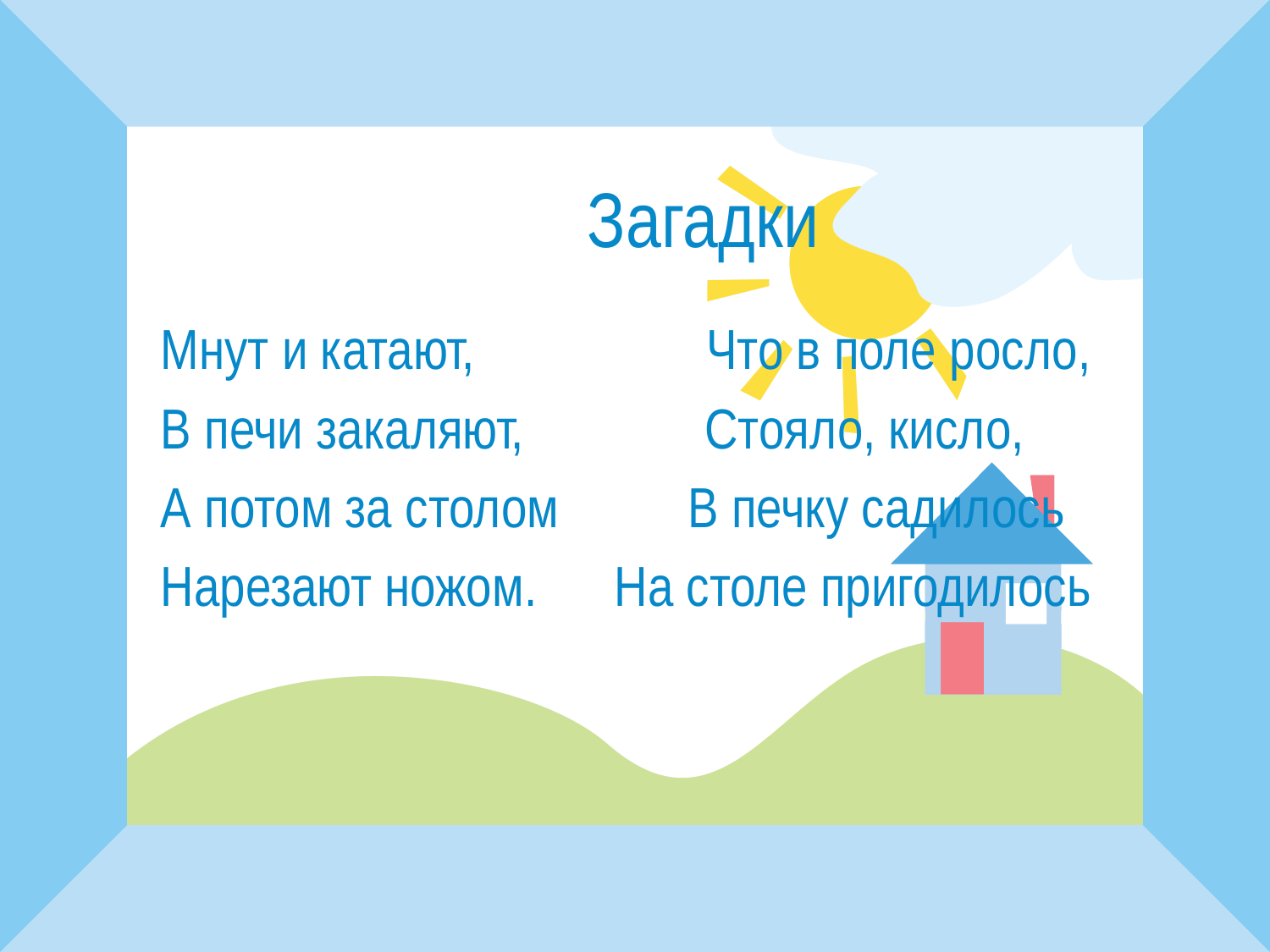

# Загадки
Мнут и катают,                  Что в поле росло,
В печи закаляют,              Стояло, кисло,
А потом за столом          В печку садилось
Нарезают ножом.      На столе пригодилось